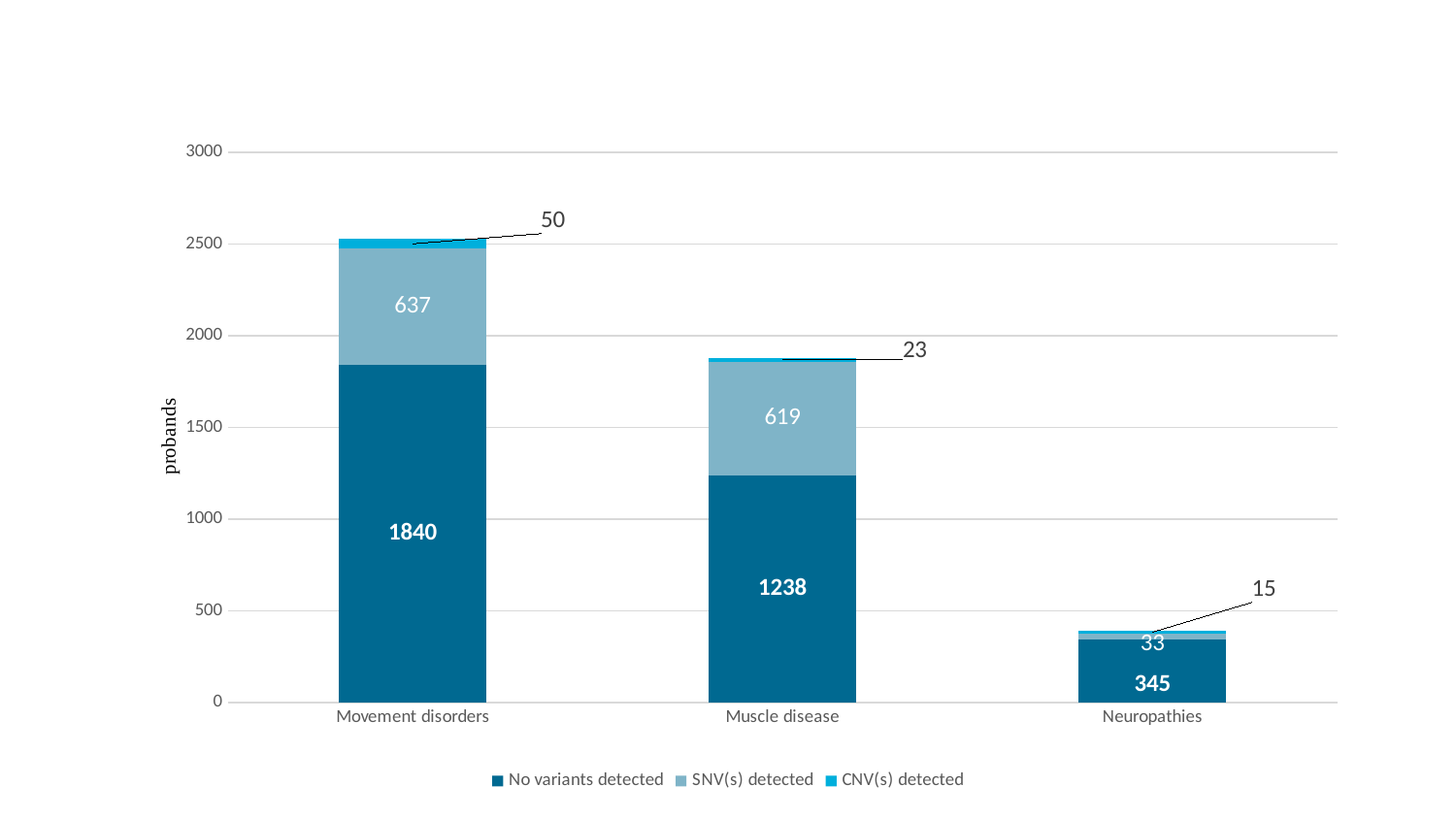

### Chart

| Category | No variants detected | SNV(s) detected | CNV(s) detected |
|---|---|---|---|
| Movement disorders | 1840.0 | 635.0 | 52.0 |
| Muscle disease | 1238.0 | 618.0 | 24.0 |
| Neuropathies | 345.0 | 32.0 | 16.0 |